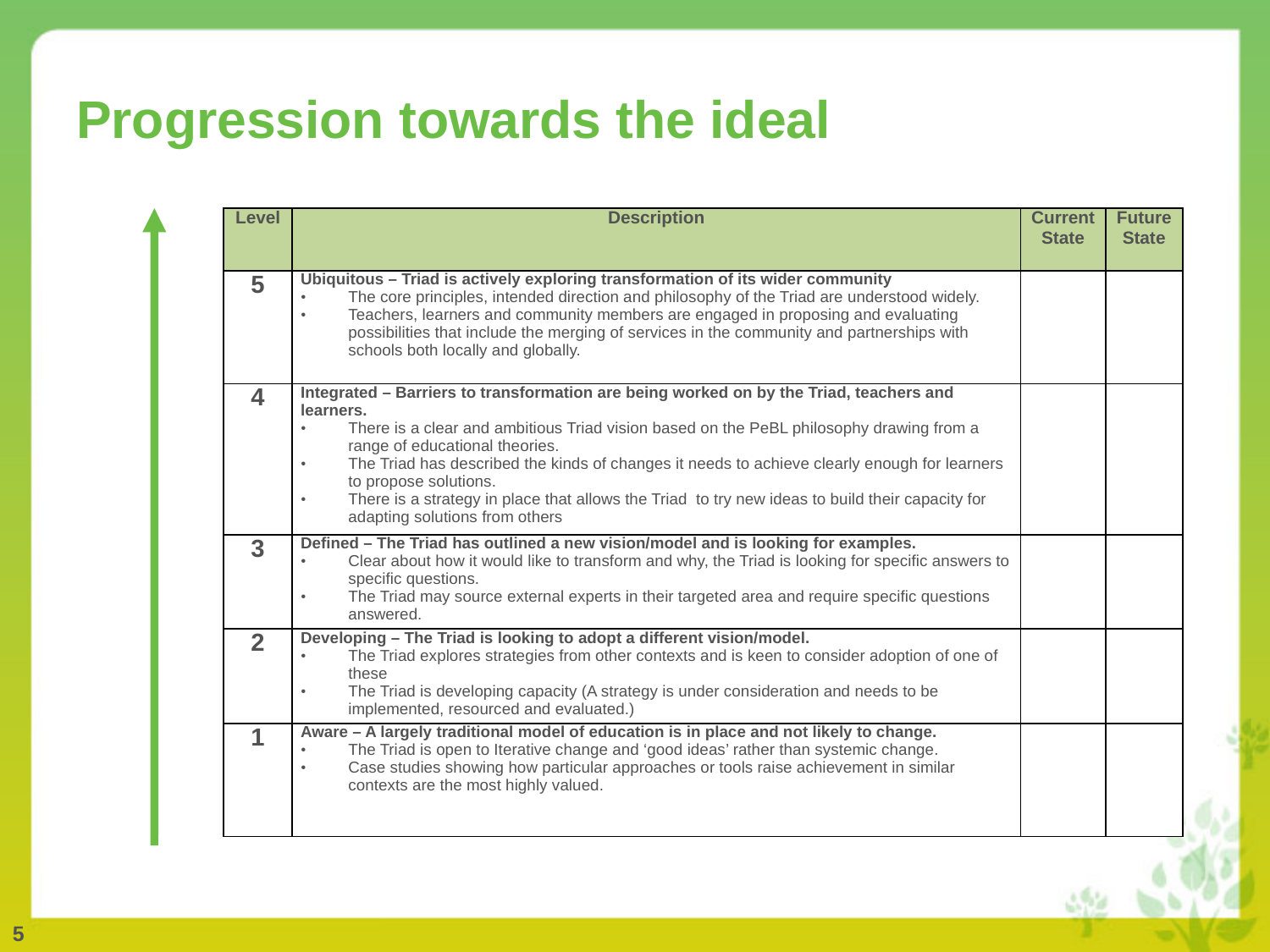

# Progression towards the ideal

| Level | Description | Current State | Future State |
| --- | --- | --- | --- |
| 5 | Ubiquitous – Triad is actively exploring transformation of its wider community The core principles, intended direction and philosophy of the Triad are understood widely. Teachers, learners and community members are engaged in proposing and evaluating possibilities that include the merging of services in the community and partnerships with schools both locally and globally. |  |  |
| 4 | Integrated – Barriers to transformation are being worked on by the Triad, teachers and learners. There is a clear and ambitious Triad vision based on the PeBL philosophy drawing from a range of educational theories. The Triad has described the kinds of changes it needs to achieve clearly enough for learners to propose solutions. There is a strategy in place that allows the Triad to try new ideas to build their capacity for adapting solutions from others |  |  |
| 3 | Defined – The Triad has outlined a new vision/model and is looking for examples. Clear about how it would like to transform and why, the Triad is looking for specific answers to specific questions. The Triad may source external experts in their targeted area and require specific questions answered. |  |  |
| 2 | Developing – The Triad is looking to adopt a different vision/model. The Triad explores strategies from other contexts and is keen to consider adoption of one of these The Triad is developing capacity (A strategy is under consideration and needs to be implemented, resourced and evaluated.) |  |  |
| 1 | Aware – A largely traditional model of education is in place and not likely to change. The Triad is open to Iterative change and ‘good ideas’ rather than systemic change. Case studies showing how particular approaches or tools raise achievement in similar contexts are the most highly valued. |  |  |